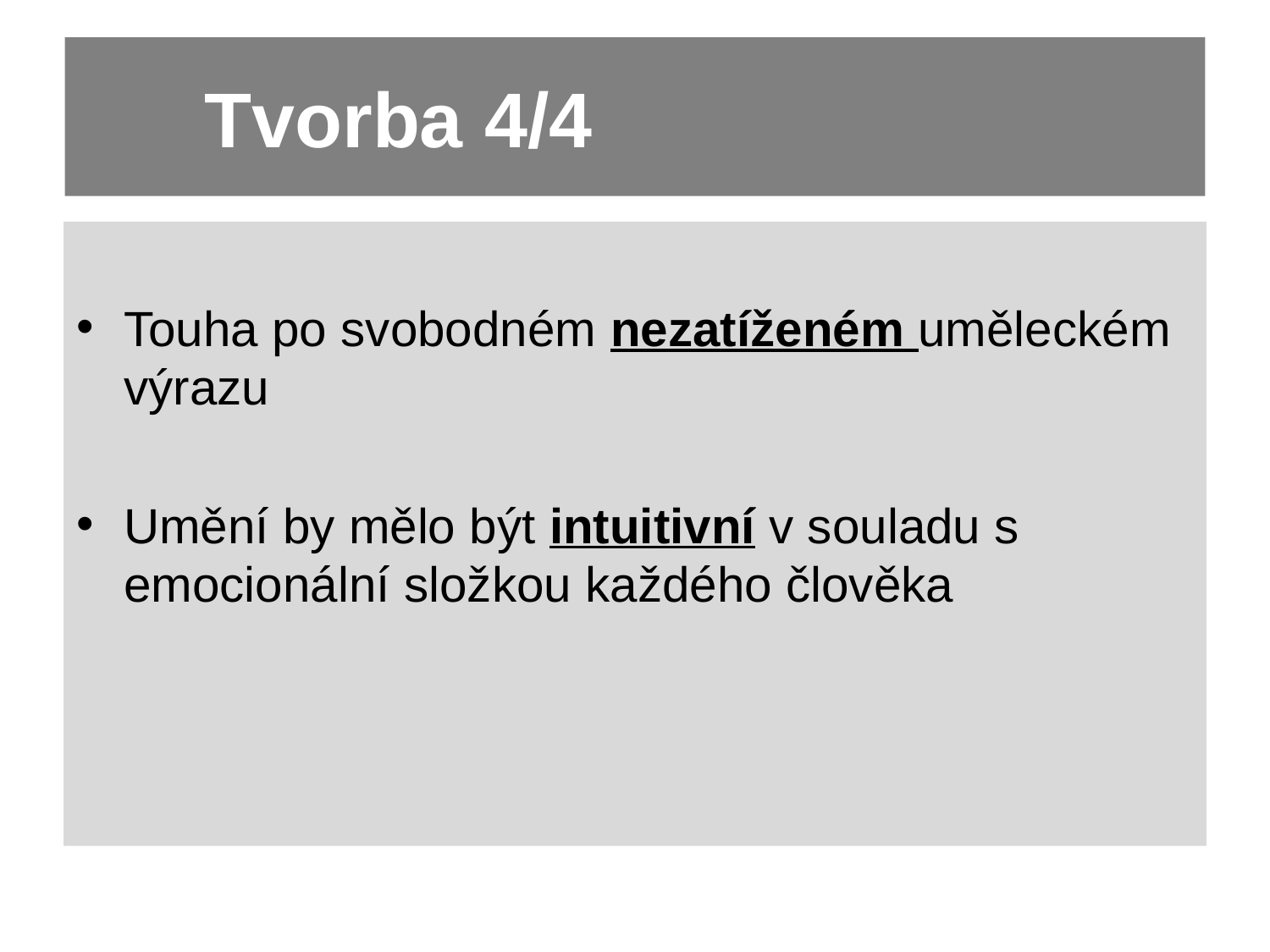

# Tvorba 4/4

Touha po svobodném nezatíženém uměleckém výrazu

Umění by mělo být intuitivní v souladu s emocionální složkou každého člověka